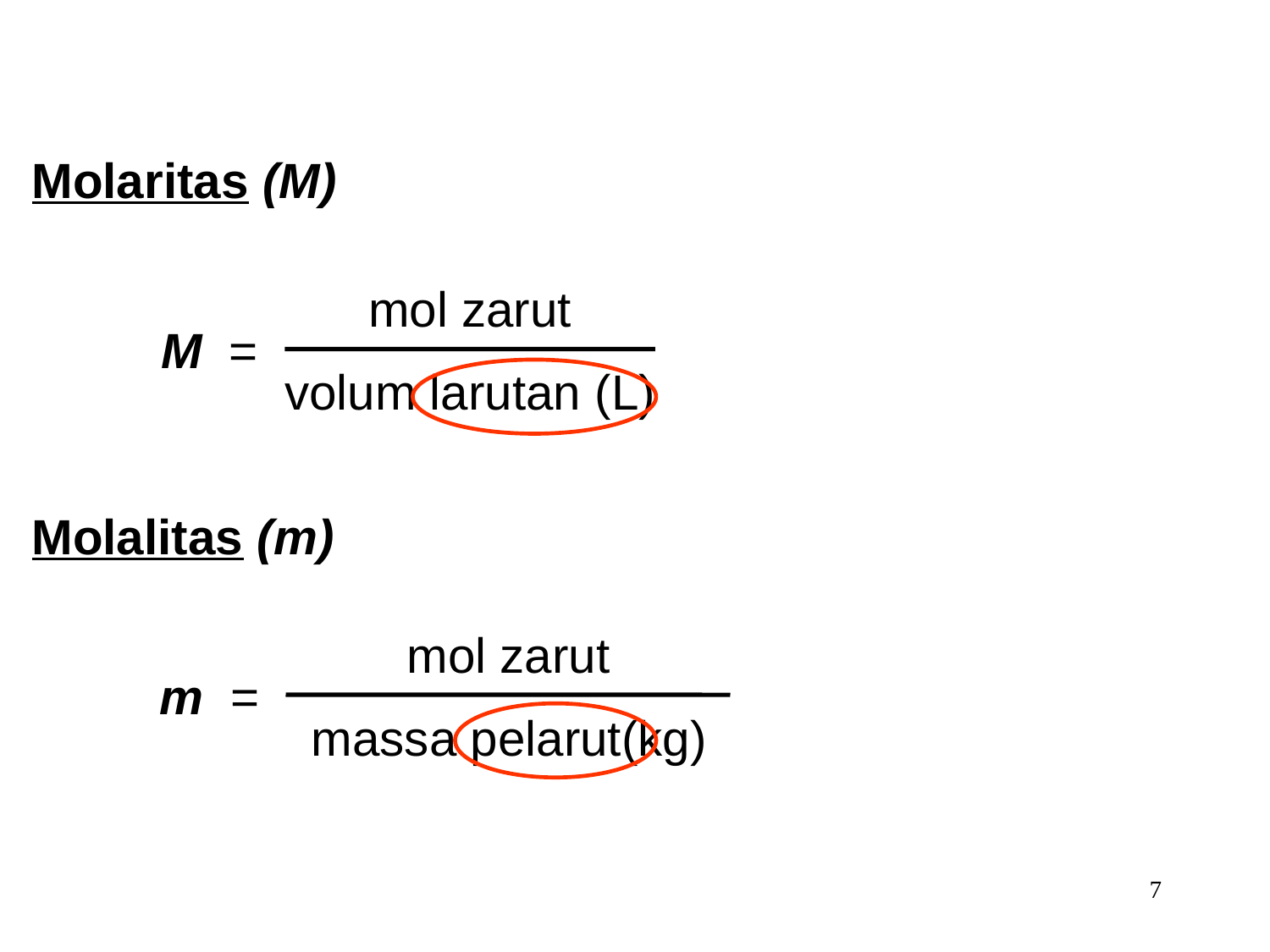

Molaritas (M)
mol zarut

volum larutan (L)
M  =

Molalitas (m)
mol zarut

massa pelarut(kg)
m  =

7